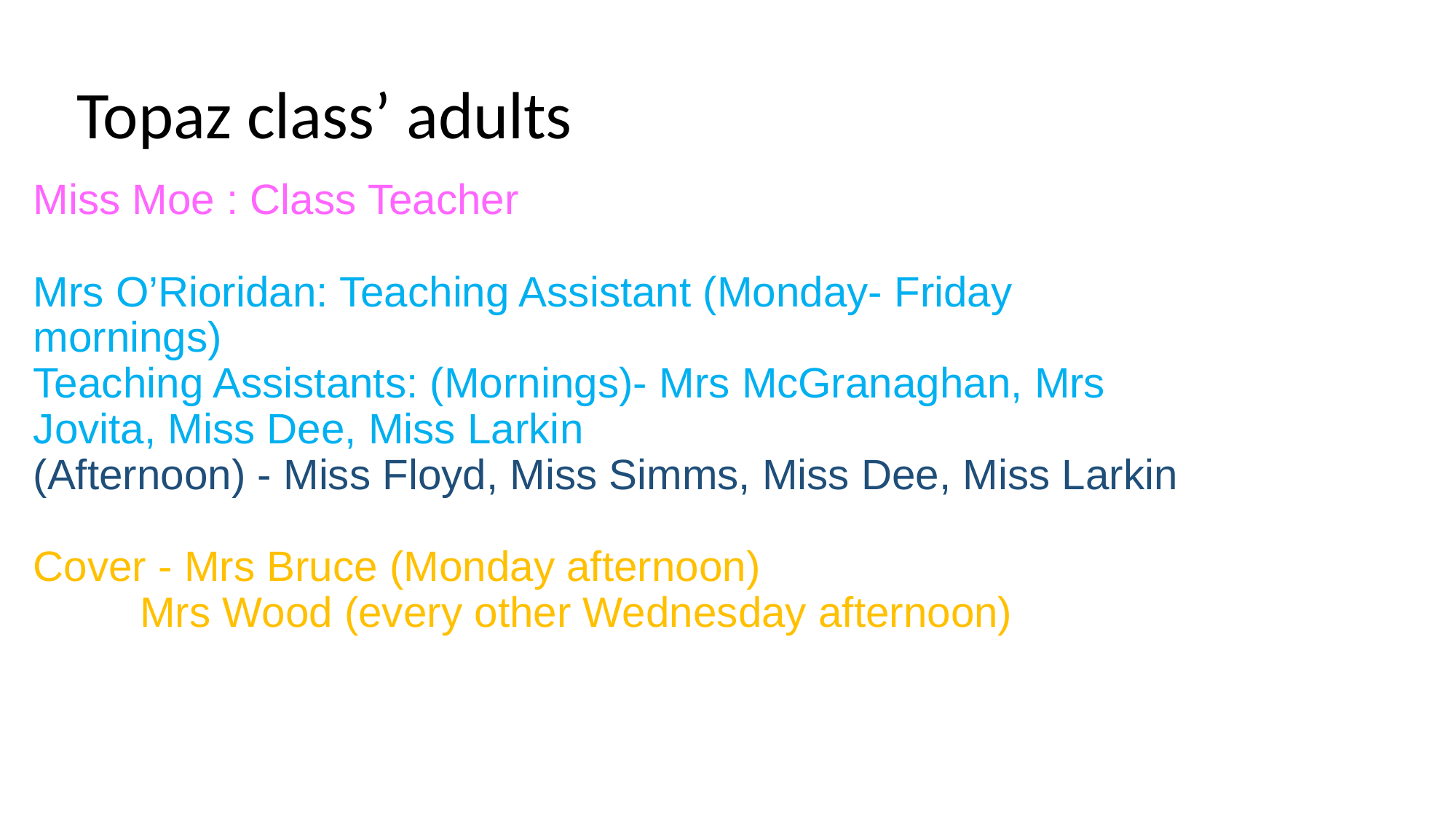

# Topaz class’ adults
Miss Moe : Class Teacher

Mrs O’Rioridan: Teaching Assistant (Monday- Friday mornings)
Teaching Assistants: (Mornings)- Mrs McGranaghan, Mrs Jovita, Miss Dee, Miss Larkin
(Afternoon) - Miss Floyd, Miss Simms, Miss Dee, Miss Larkin

Cover - Mrs Bruce (Monday afternoon)
         Mrs Wood (every other Wednesday afternoon)